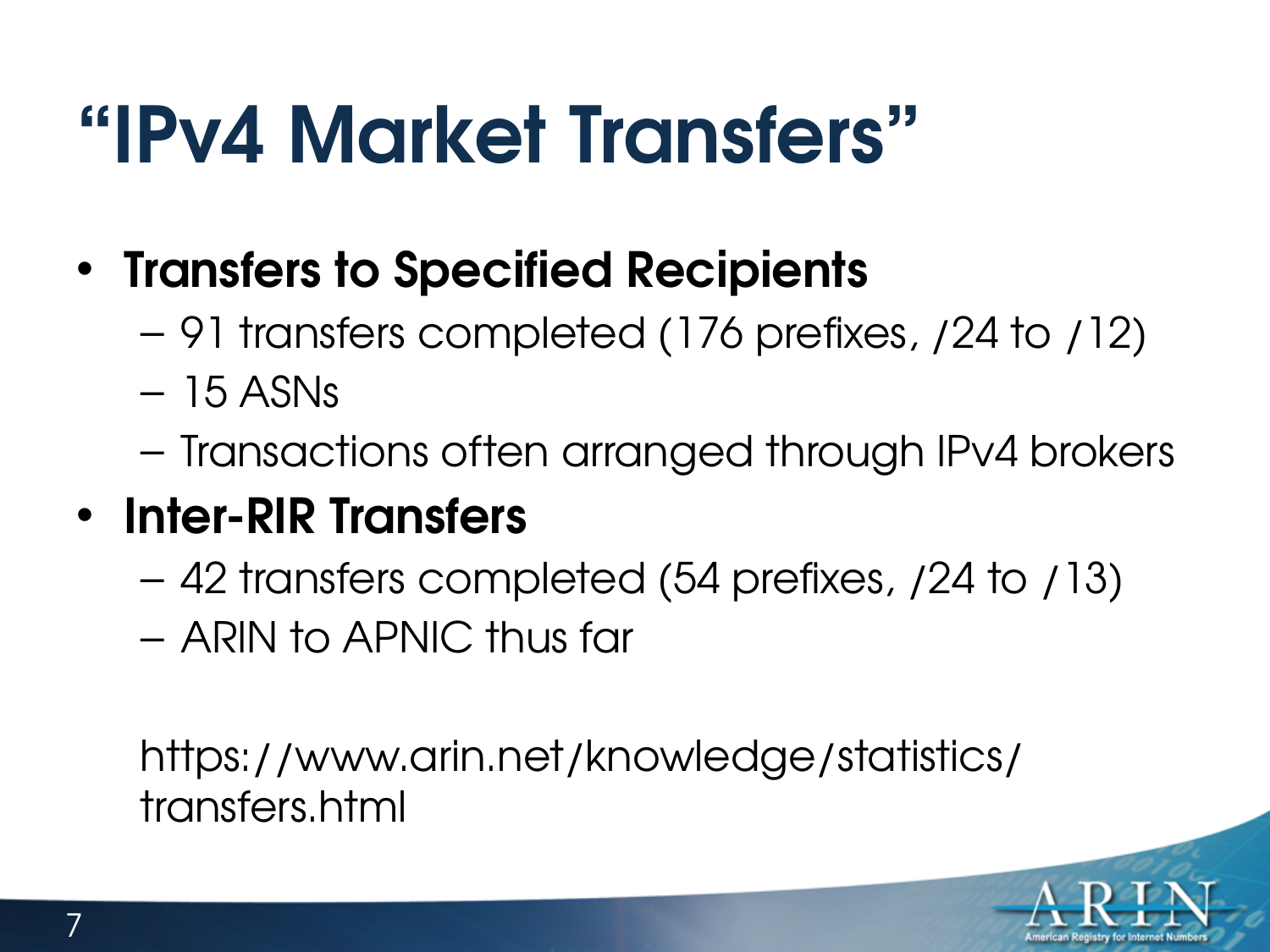

# “IPv4 Market Transfers”
Transfers to Specified Recipients
91 transfers completed (176 prefixes, /24 to /12)
15 ASNs
Transactions often arranged through IPv4 brokers
Inter-RIR Transfers
42 transfers completed (54 prefixes, /24 to /13)
ARIN to APNIC thus far

https://www.arin.net/knowledge/statistics/transfers.html

7